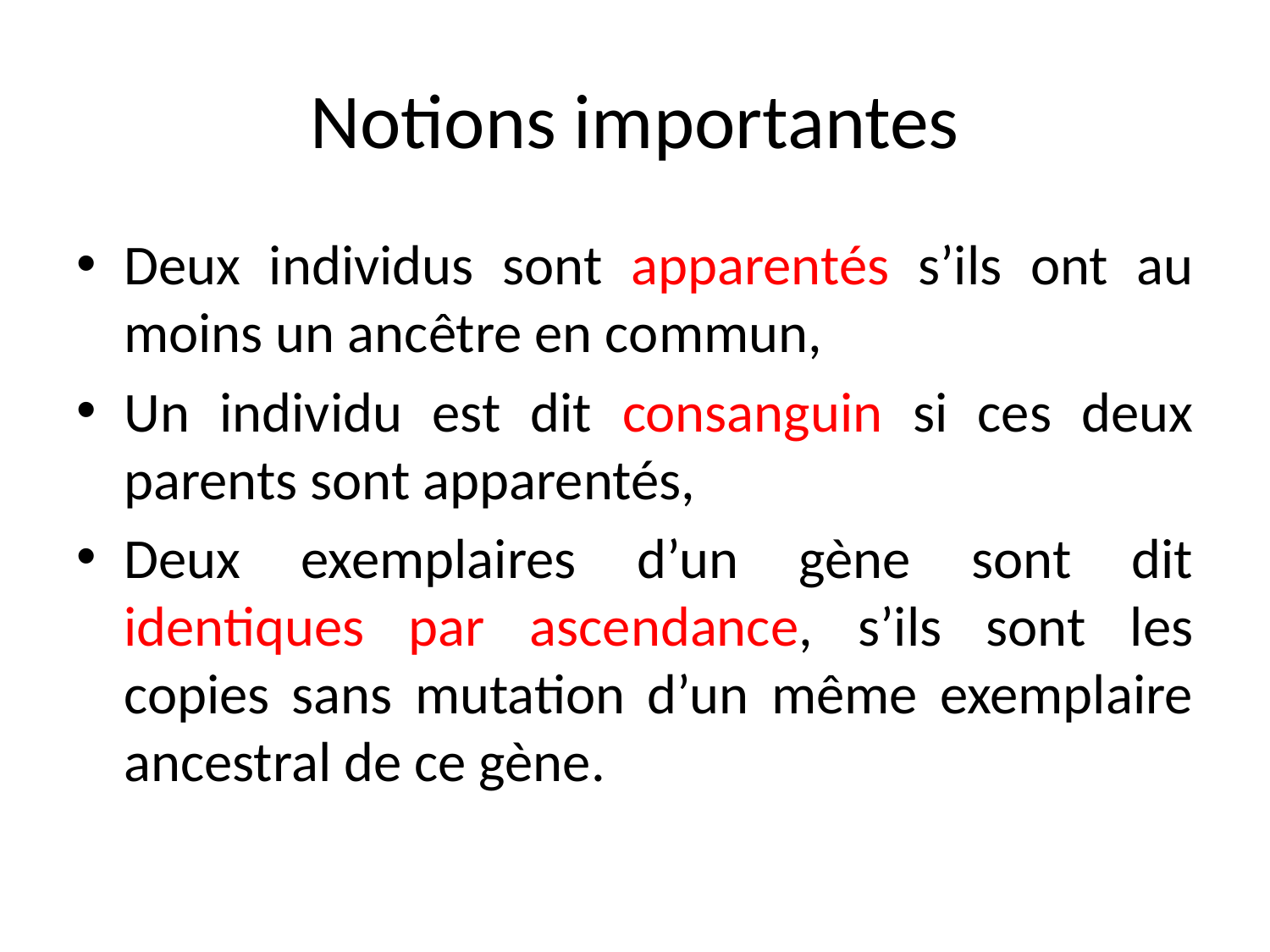

# Notions importantes
Deux individus sont apparentés s’ils ont au moins un ancêtre en commun,
Un individu est dit consanguin si ces deux parents sont apparentés,
Deux exemplaires d’un gène sont dit identiques par ascendance, s’ils sont les copies sans mutation d’un même exemplaire ancestral de ce gène.